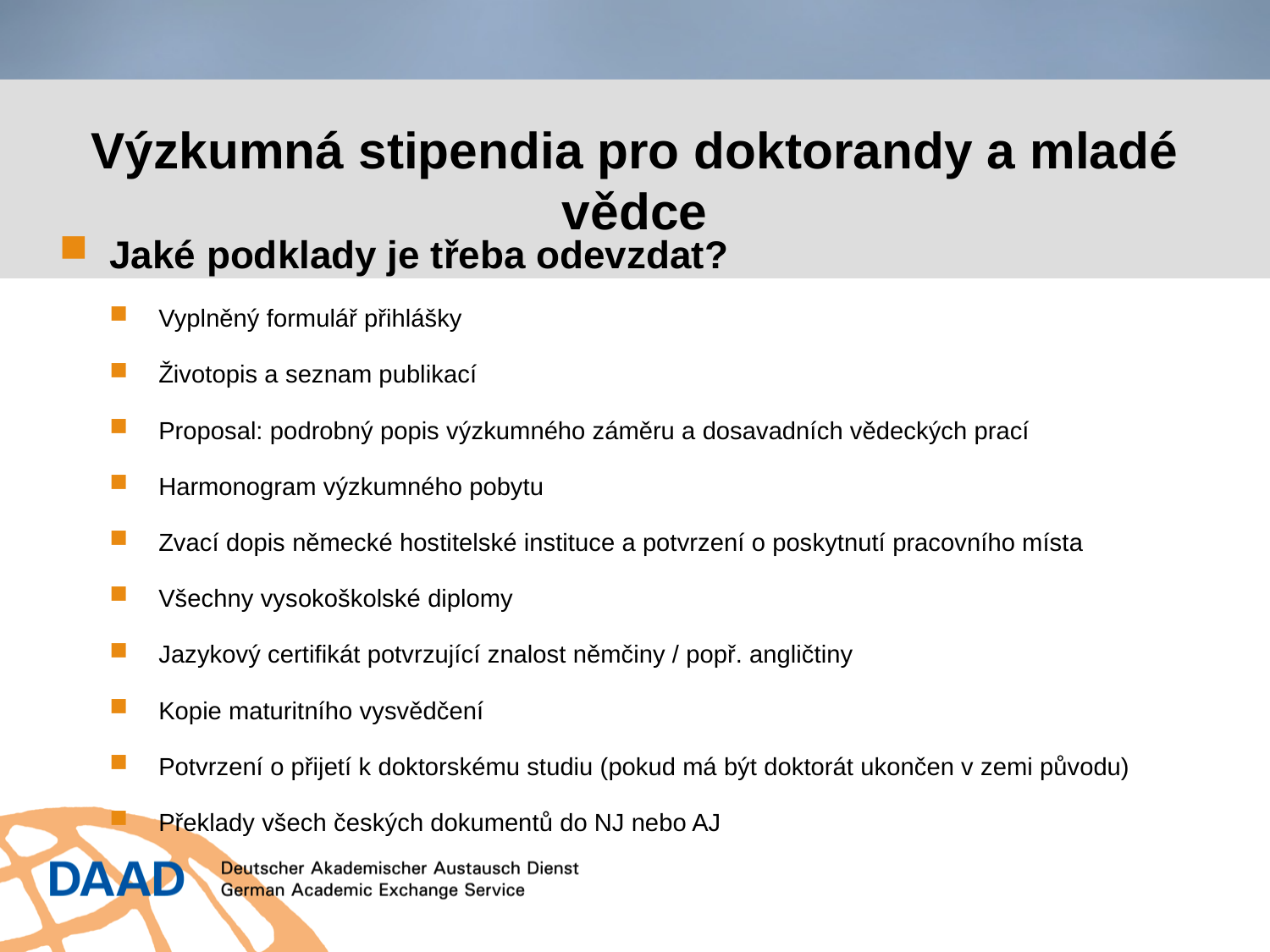

# Výzkumná stipendia pro doktorandy a mladé vědce
Jaké podklady je třeba odevzdat?
Vyplněný formulář přihlášky
Životopis a seznam publikací
Proposal: podrobný popis výzkumného záměru a dosavadních vědeckých prací
Harmonogram výzkumného pobytu
Zvací dopis německé hostitelské instituce a potvrzení o poskytnutí pracovního místa
Všechny vysokoškolské diplomy
Jazykový certifikát potvrzující znalost němčiny / popř. angličtiny
Kopie maturitního vysvědčení
Potvrzení o přijetí k doktorskému studiu (pokud má být doktorát ukončen v zemi původu)
Překlady všech českých dokumentů do NJ nebo AJ